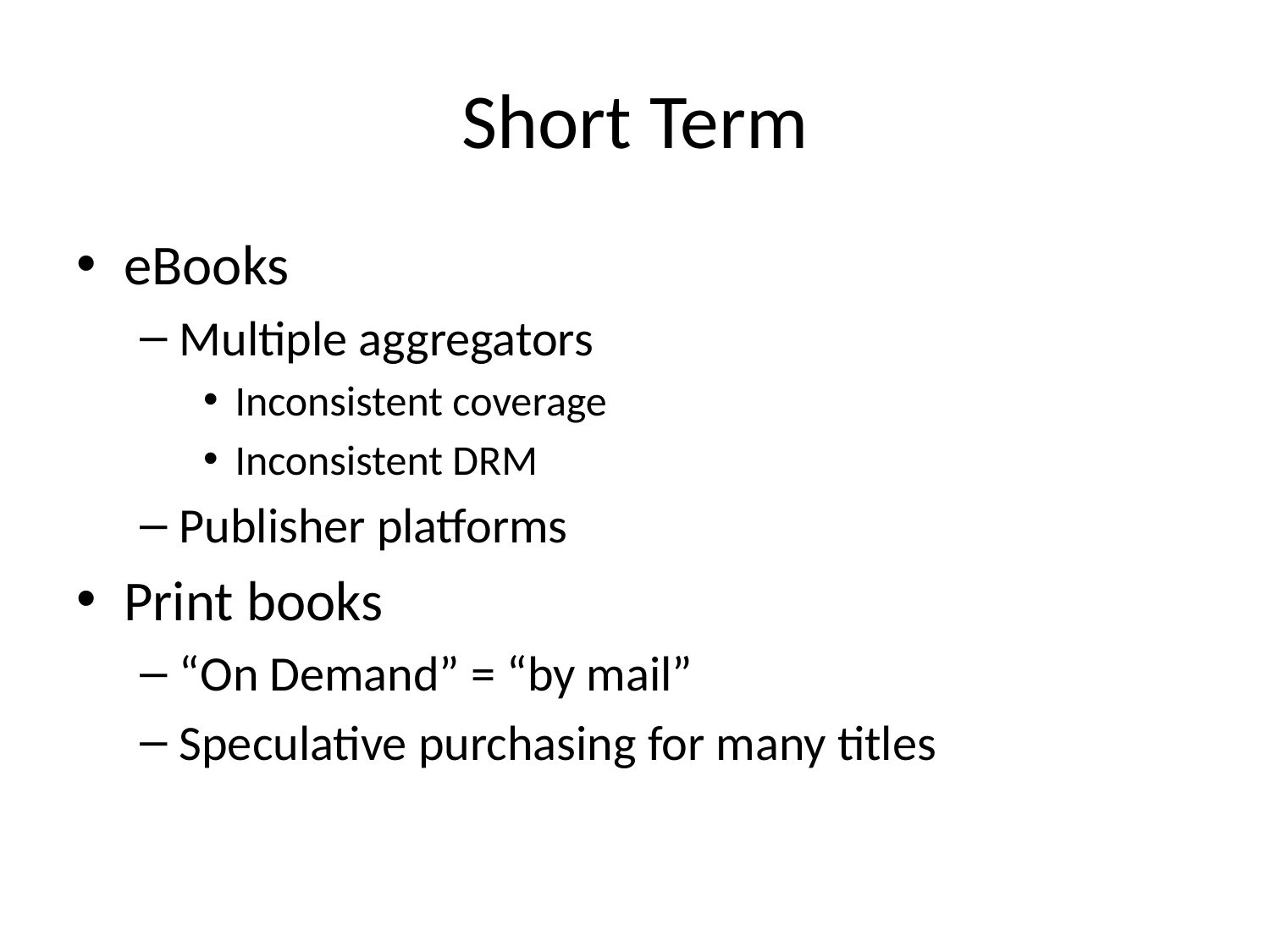

# Short Term
eBooks
Multiple aggregators
Inconsistent coverage
Inconsistent DRM
Publisher platforms
Print books
“On Demand” = “by mail”
Speculative purchasing for many titles